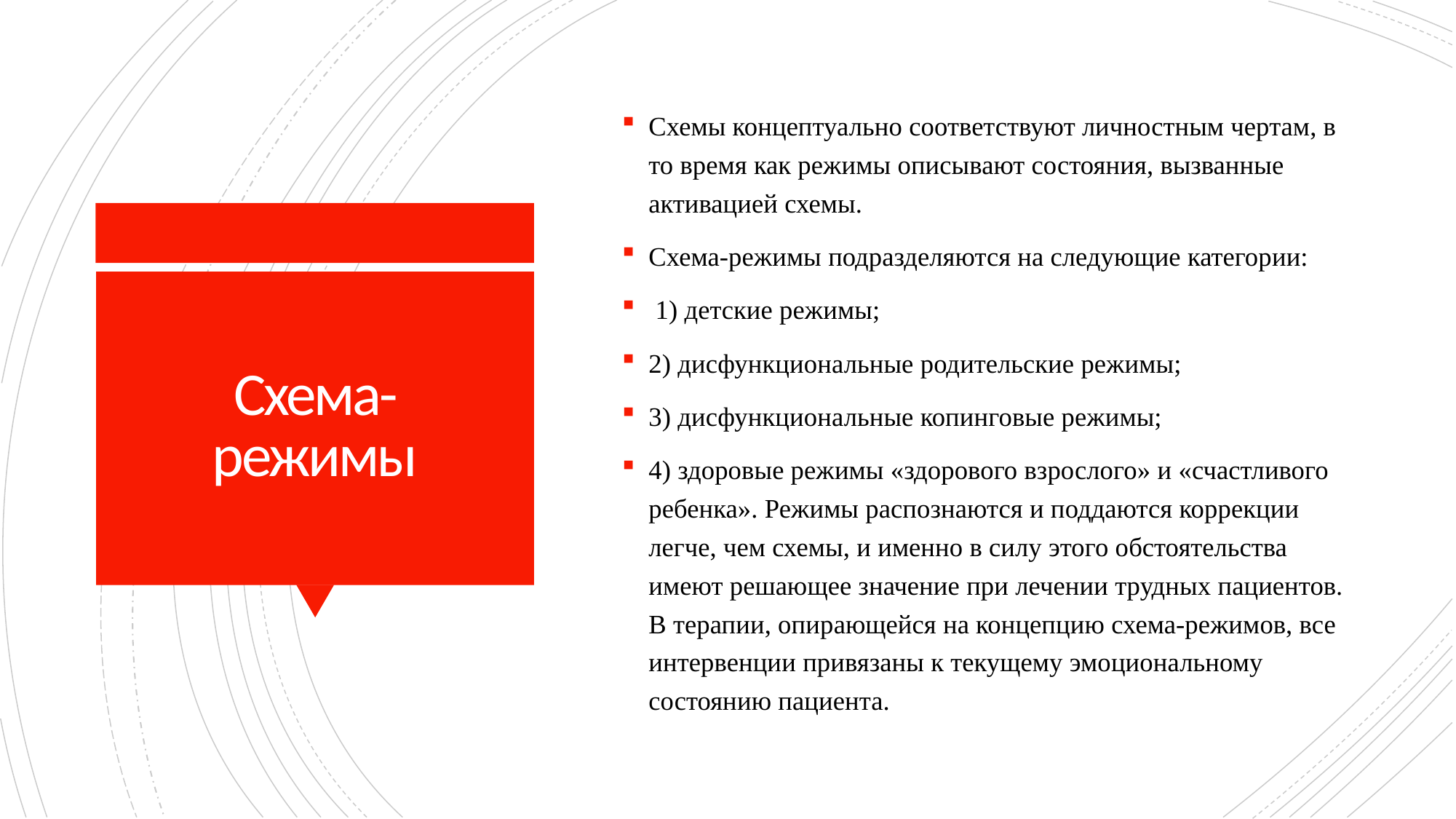

Схемы концептуально соответствуют личностным чертам, в то время как режимы описывают состояния, вызванные активацией схемы.
Схема-режимы подразделяются на следующие категории:
 1) детские режимы;
2) дисфункциональные родительские режимы;
3) дисфункциональные копинговые режимы;
4) здоровые режимы «здорового взрослого» и «счастливого ребенка». Режимы распознаются и поддаются коррекции легче, чем схемы, и именно в силу этого обстоятельства имеют решающее значение при лечении трудных пациентов. В терапии, опирающейся на концепцию схема-режимов, все интервенции привязаны к текущему эмоциональному состоянию пациента.
# Схема-режимы